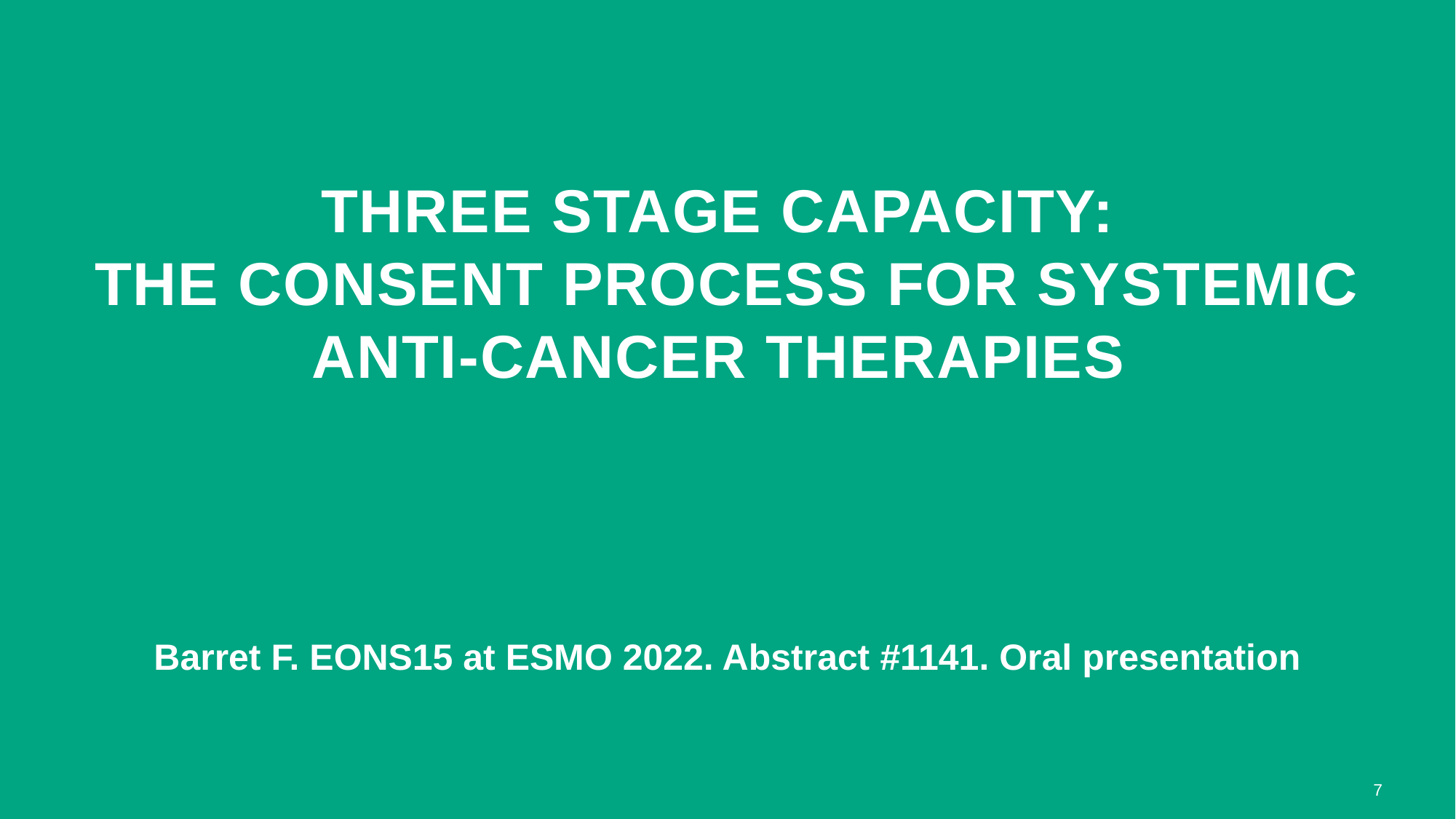

# Three stage capacity: The consent process for systemic anti-cancer therapies
Barret F. EONS15 at ESMO 2022. Abstract #1141. Oral presentation
7